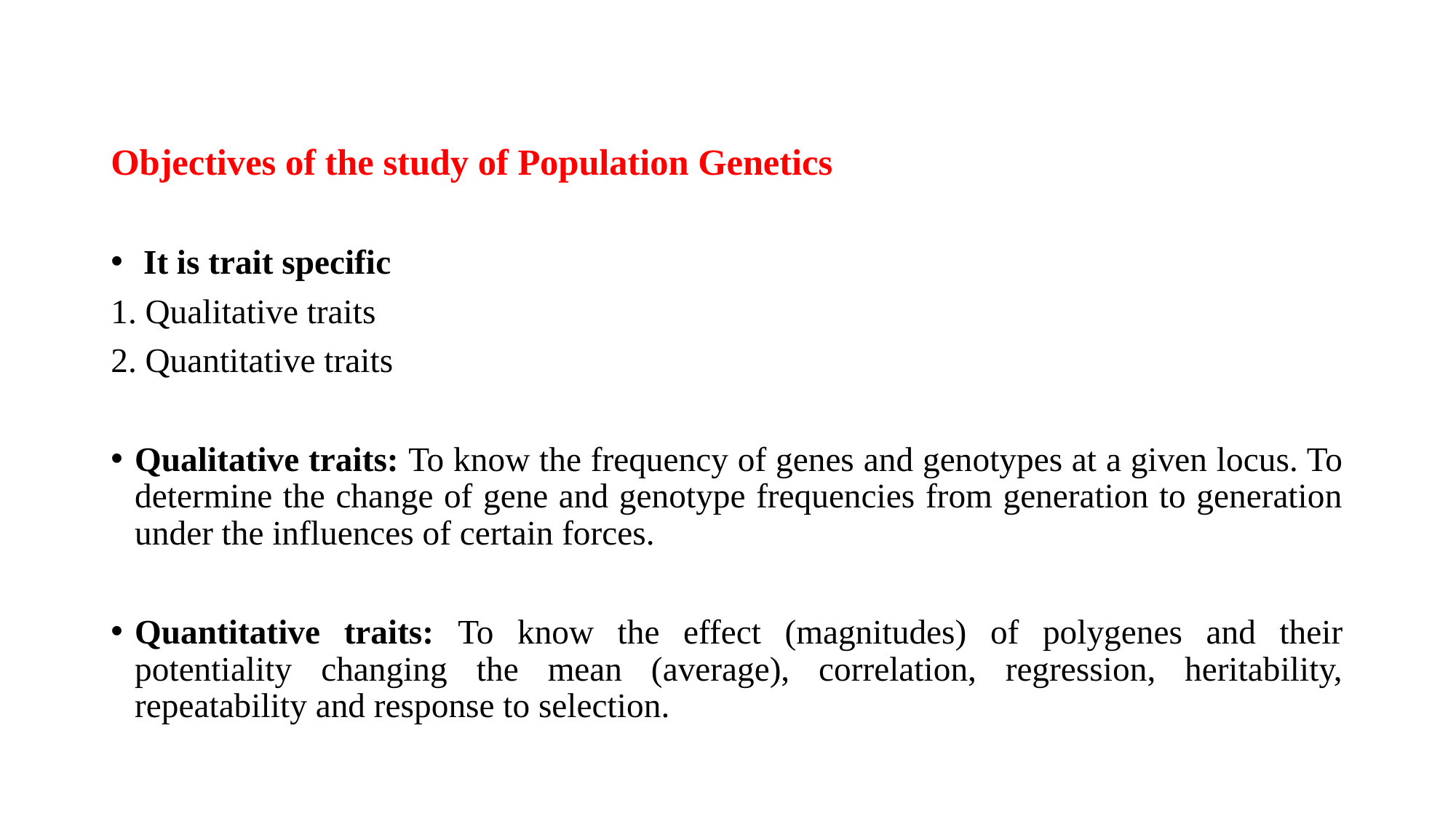

Objectives of the study of Population Genetics

 It is trait specific
1. Qualitative traits
2. Quantitative traits

Qualitative traits: To know the frequency of genes and genotypes at a given locus. To determine the change of gene and genotype frequencies from generation to generation under the influences of certain forces.

Quantitative traits: To know the effect (magnitudes) of polygenes and their potentiality changing the mean (average), correlation, regression, heritability, repeatability and response to selection.